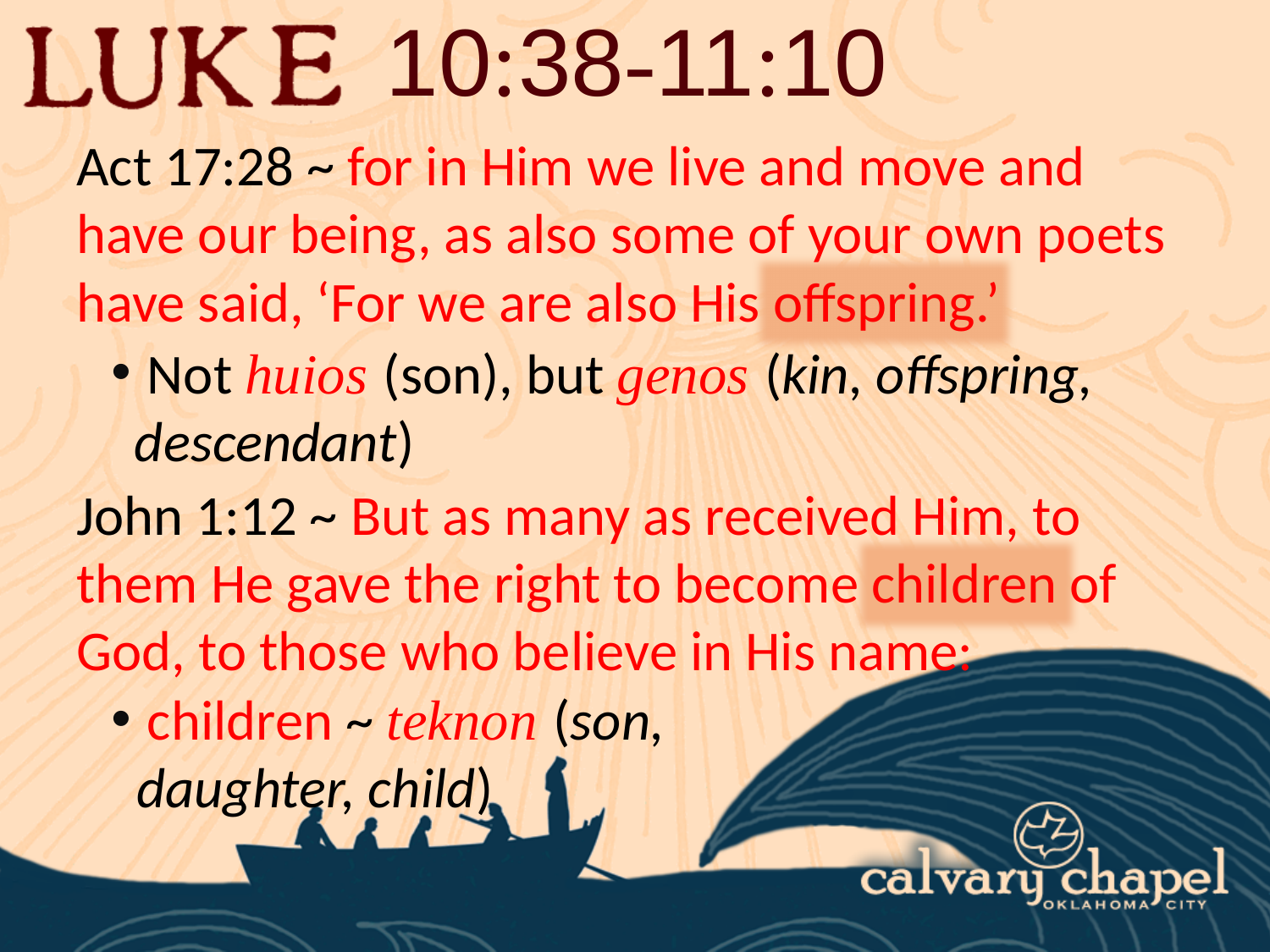

10:38-11:10
Act 17:28 ~ for in Him we live and move and have our being, as also some of your own poets have said, ‘For we are also His offspring.’

 Not huios (son), but genos (kin, offspring, descendant)
John 1:12 ~ But as many as received Him, to them He gave the right to become children of God, to those who believe in His name:

 children ~ teknon (son,
  daughter, child)